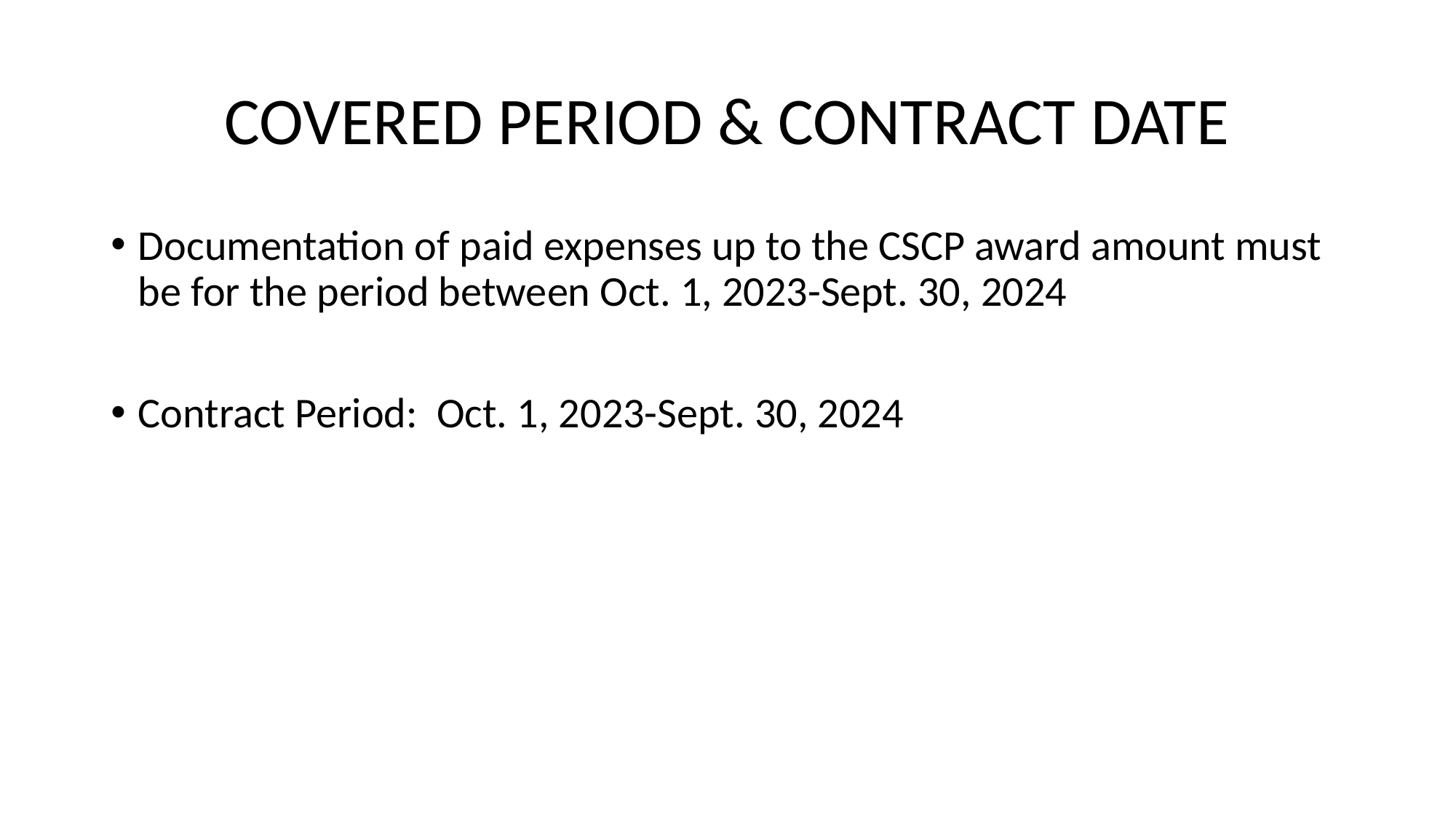

# COVERED PERIOD & CONTRACT DATE
Documentation of paid expenses up to the CSCP award amount must be for the period between Oct. 1, 2023-Sept. 30, 2024

Contract Period:  Oct. 1, 2023-Sept. 30, 2024